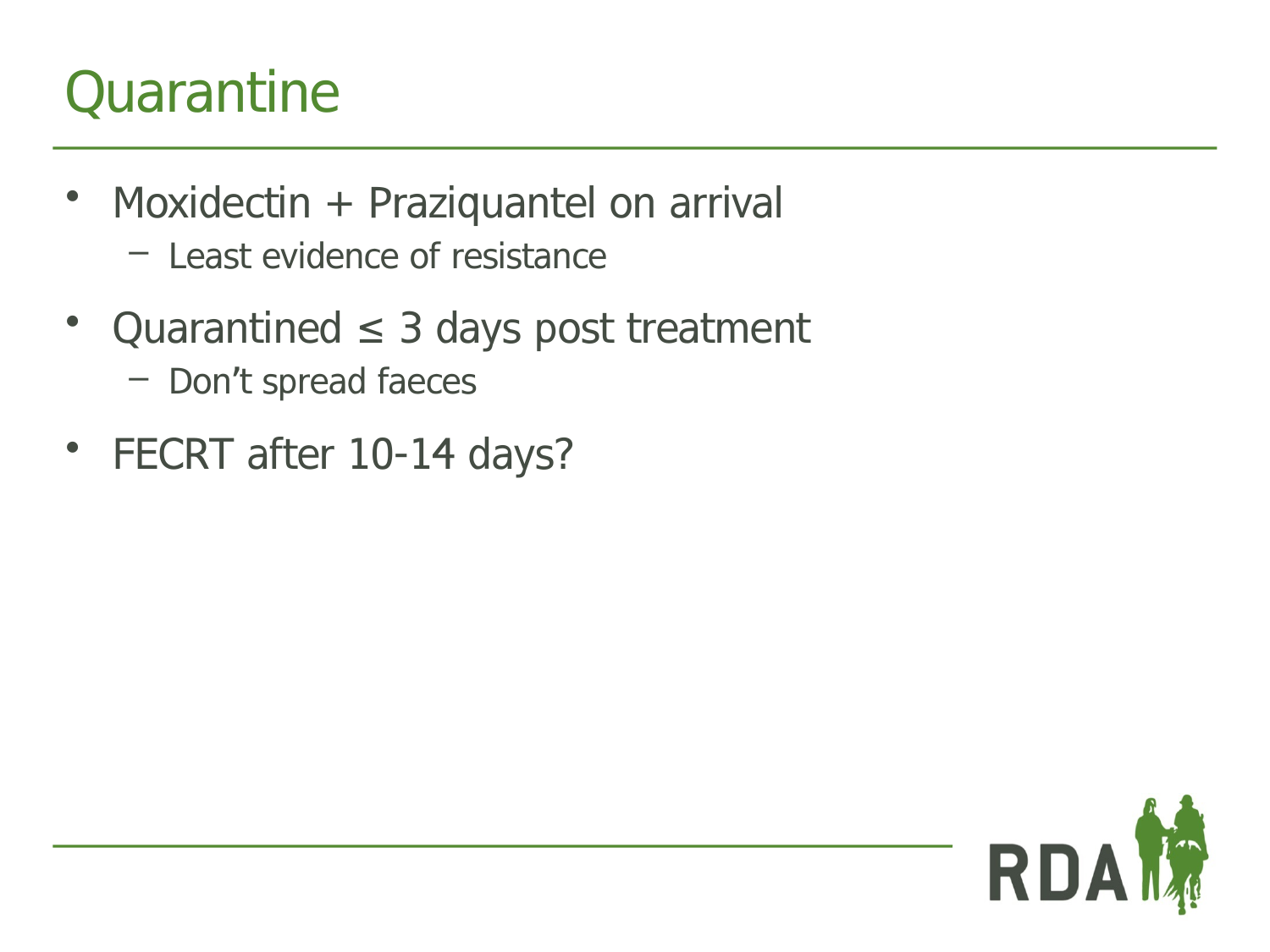

# Quarantine
Moxidectin + Praziquantel on arrival
Least evidence of resistance
Quarantined ≤ 3 days post treatment
Don’t spread faeces
FECRT after 10-14 days?